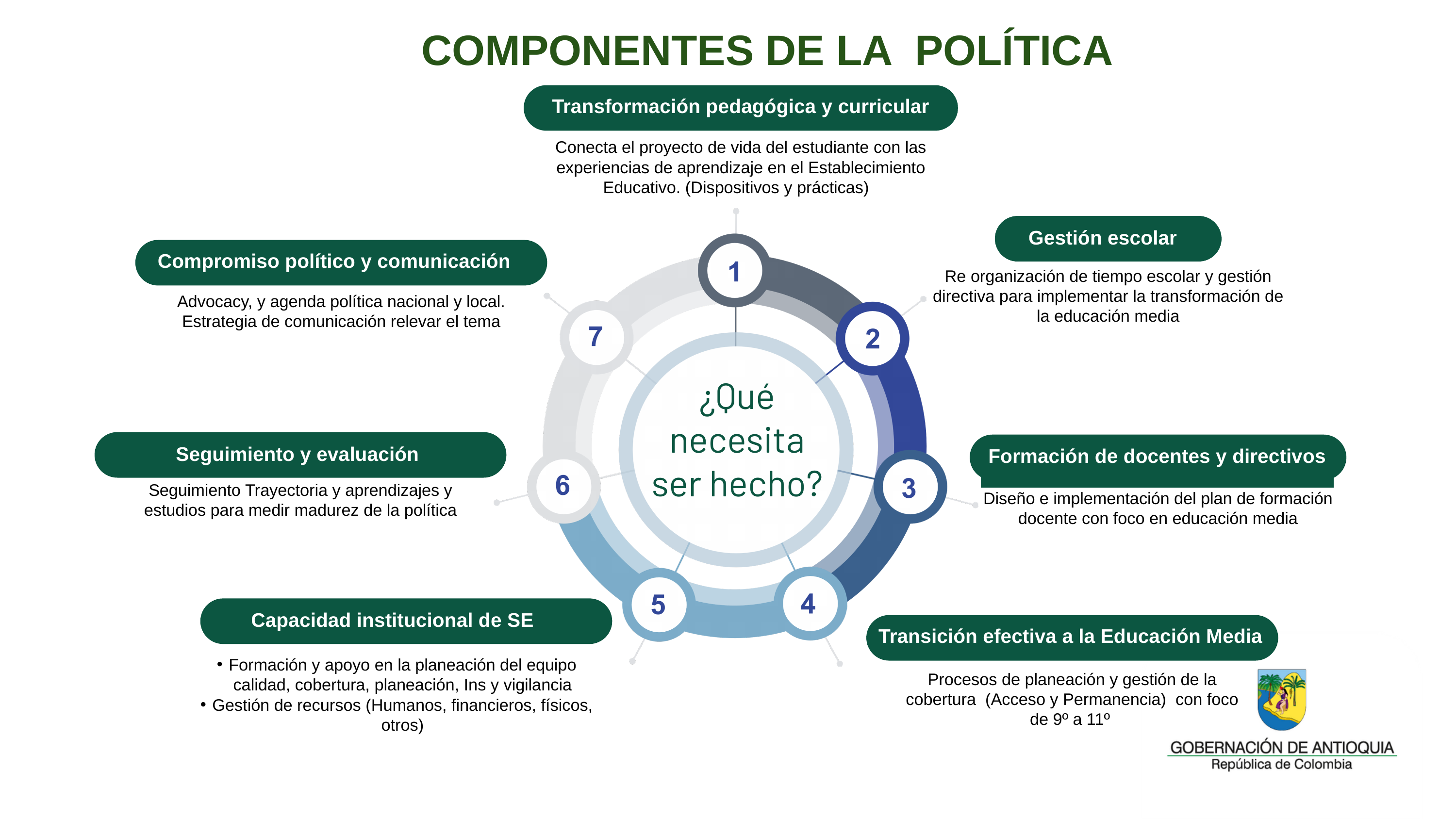

COMPONENTES DE LA  POLÍTICA

Transformación pedagógica y curricular
Conecta el proyecto de vida del estudiante con las experiencias de aprendizaje en el Establecimiento Educativo. (Dispositivos y prácticas)

Gestión escolar

Compromiso político y comunicación
Re organización de tiempo escolar y gestión directiva para implementar la transformación de la educación media
Advocacy, y agenda política nacional y local. Estrategia de comunicación relevar el tema
¿Qué necesita ser hecho?

Formación de docentes y directivos
Seguimiento y evaluación
Seguimiento Trayectoria y aprendizajes y estudios para medir madurez de la política
Diseño e implementación del plan de formación docente con foco en educación media

.

Capacidad institucional de SE

Transición efectiva a la Educación Media
Formación y apoyo en la planeación del equipo calidad, cobertura, planeación, Ins y vigilancia
Gestión de recursos (Humanos, financieros, físicos, otros)
Procesos de planeación y gestión de la cobertura  (Acceso y Permanencia)  con foco de 9º a 11º